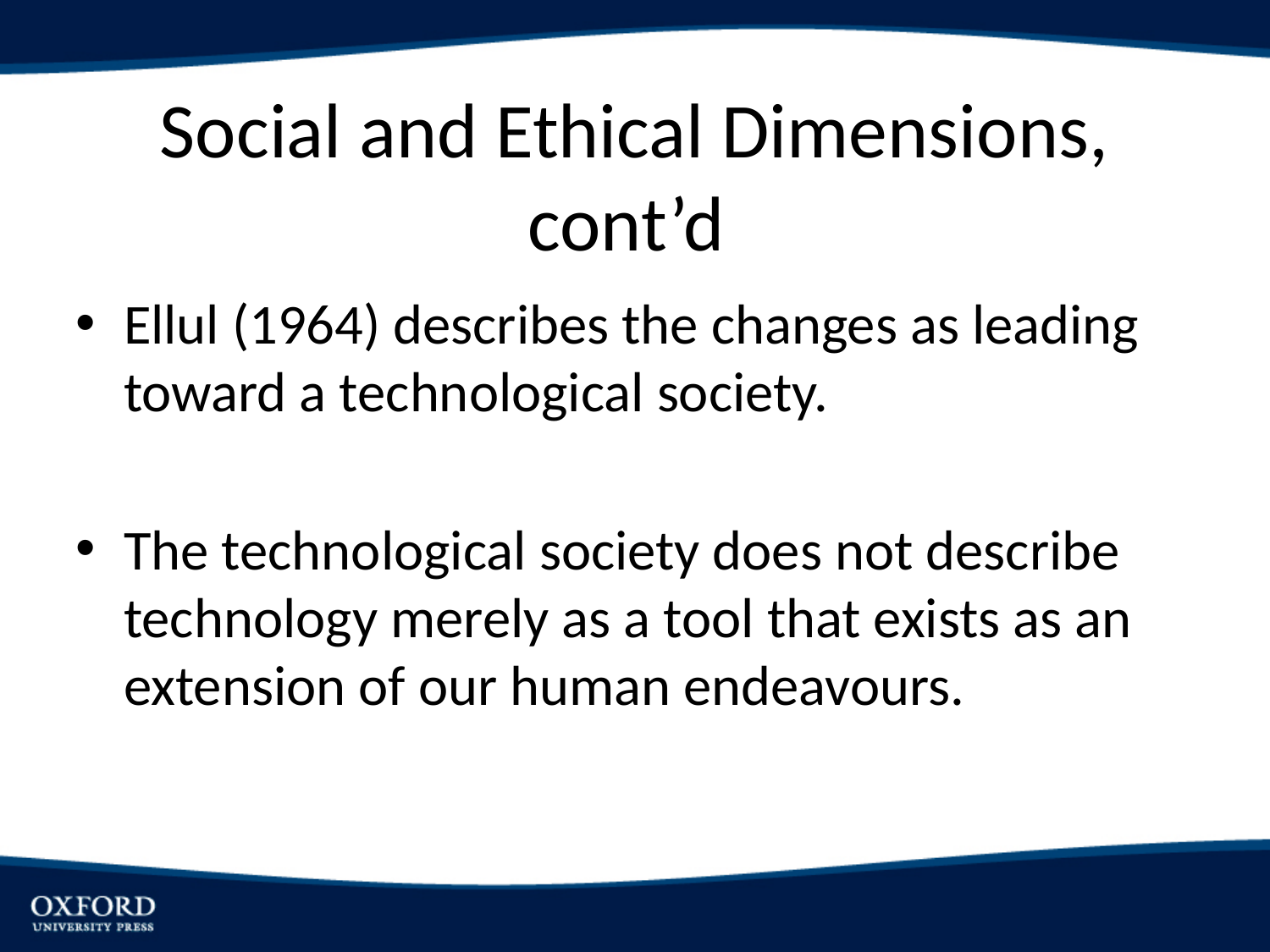

Social and Ethical Dimensions, cont’d
Ellul (1964) describes the changes as leading toward a technological society.

The technological society does not describe technology merely as a tool that exists as an extension of our human endeavours.